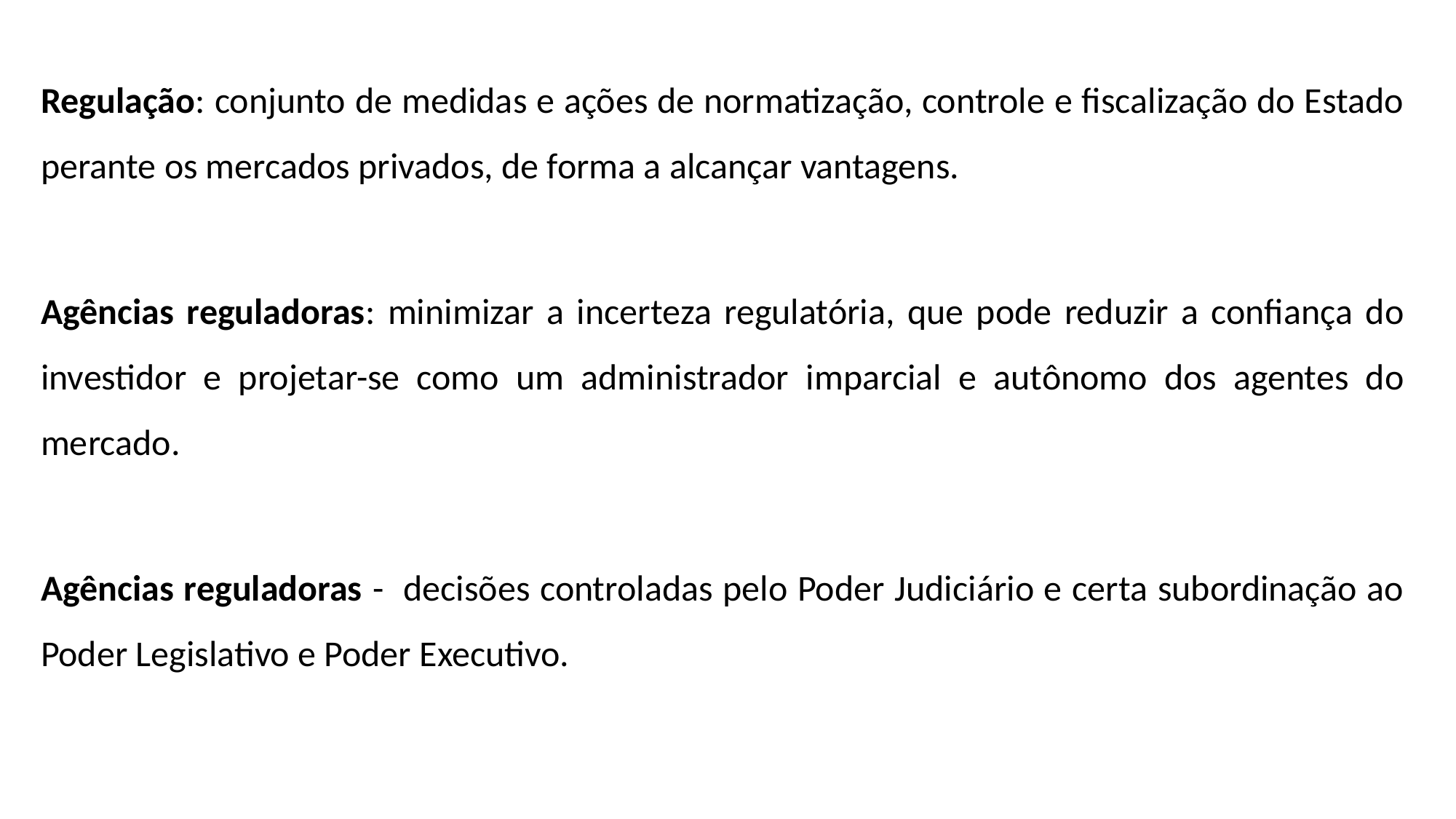

Regulação: conjunto de medidas e ações de normatização, controle e fiscalização do Estado perante os mercados privados, de forma a alcançar vantagens.

Agências reguladoras: minimizar a incerteza regulatória, que pode reduzir a confiança do investidor e projetar-se como um administrador imparcial e autônomo dos agentes do mercado.

Agências reguladoras -  decisões controladas pelo Poder Judiciário e certa subordinação ao Poder Legislativo e Poder Executivo.